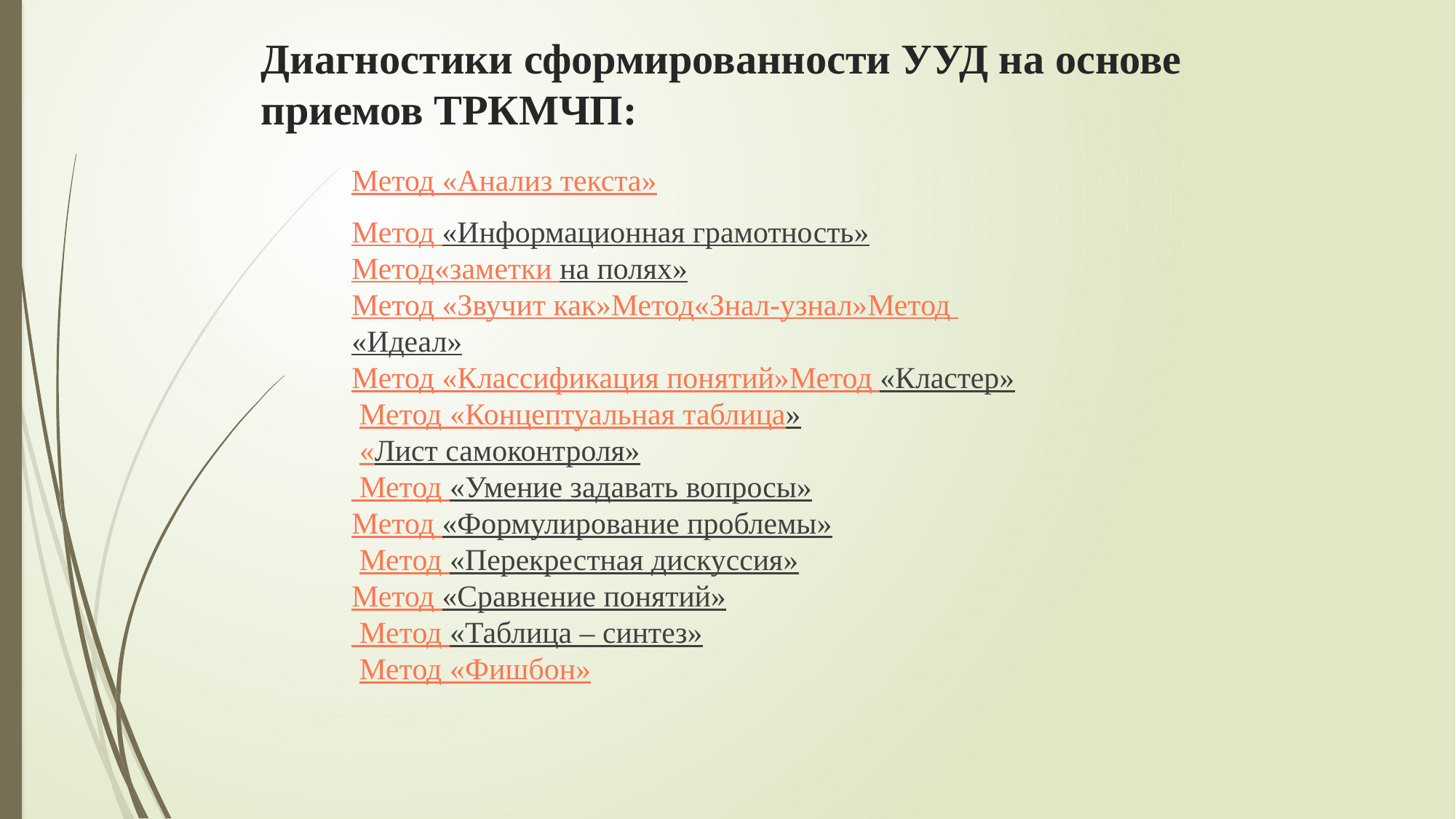

# Диагностики сформированности УУД на основе приемов ТРКМЧП:
Метод «Анализ текста»
Метод «Информационная грамотность»
Метод«заметки на полях»
Метод «Звучит как»
Метод«Знал-узнал»
Метод «Идеал»
Метод «Классификация понятий»
Метод «Кластер»
 Метод «Концептуальная таблица»
 «Лист самоконтроля»
 Метод «Умение задавать вопросы»
Метод «Формулирование проблемы»
 Метод «Перекрестная дискуссия»
Метод «Сравнение понятий»
 Метод «Таблица – синтез»
 Метод «Фишбон»